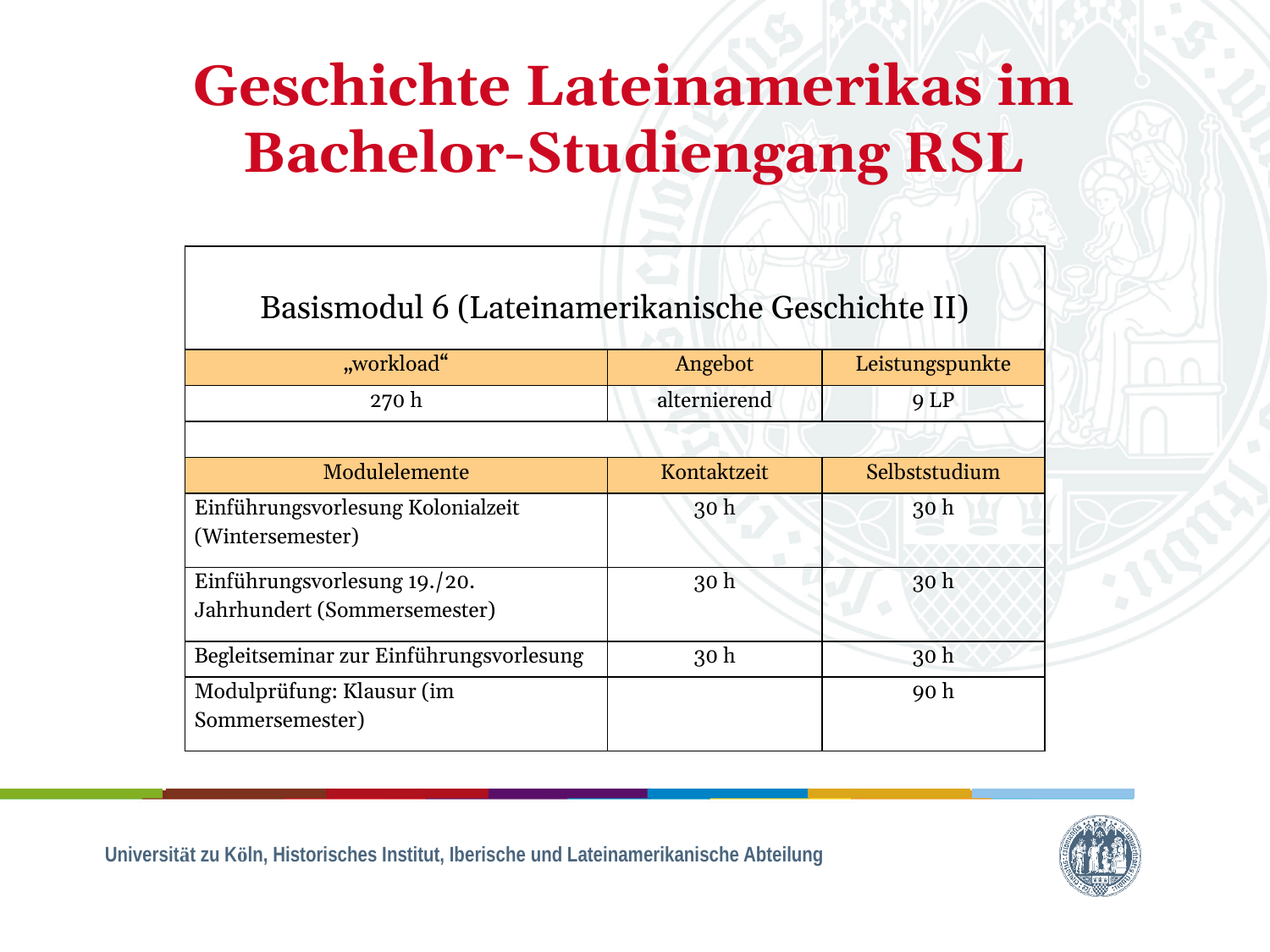

# Geschichte Lateinamerikas im Bachelor-Studiengang RSL
| Basismodul 6 (Lateinamerikanische Geschichte II) |  |  |
| --- | --- | --- |
| „workload“ | Angebot | Leistungspunkte |
| 270 h | alternierend | 9 LP |
|  |  |  |
| Modulelemente | Kontaktzeit | Selbststudium |
| Einführungsvorlesung Kolonialzeit (Wintersemester) | 30 h | 30 h |
| Einführungsvorlesung 19./20. Jahrhundert (Sommersemester) | 30 h | 30 h |
| Begleitseminar zur Einführungsvorlesung | 30 h | 30 h |
| Modulprüfung: Klausur (im Sommersemester) |  | 90 h |

Universität zu Köln, Historisches Institut, Iberische und Lateinamerikanische Abteilung